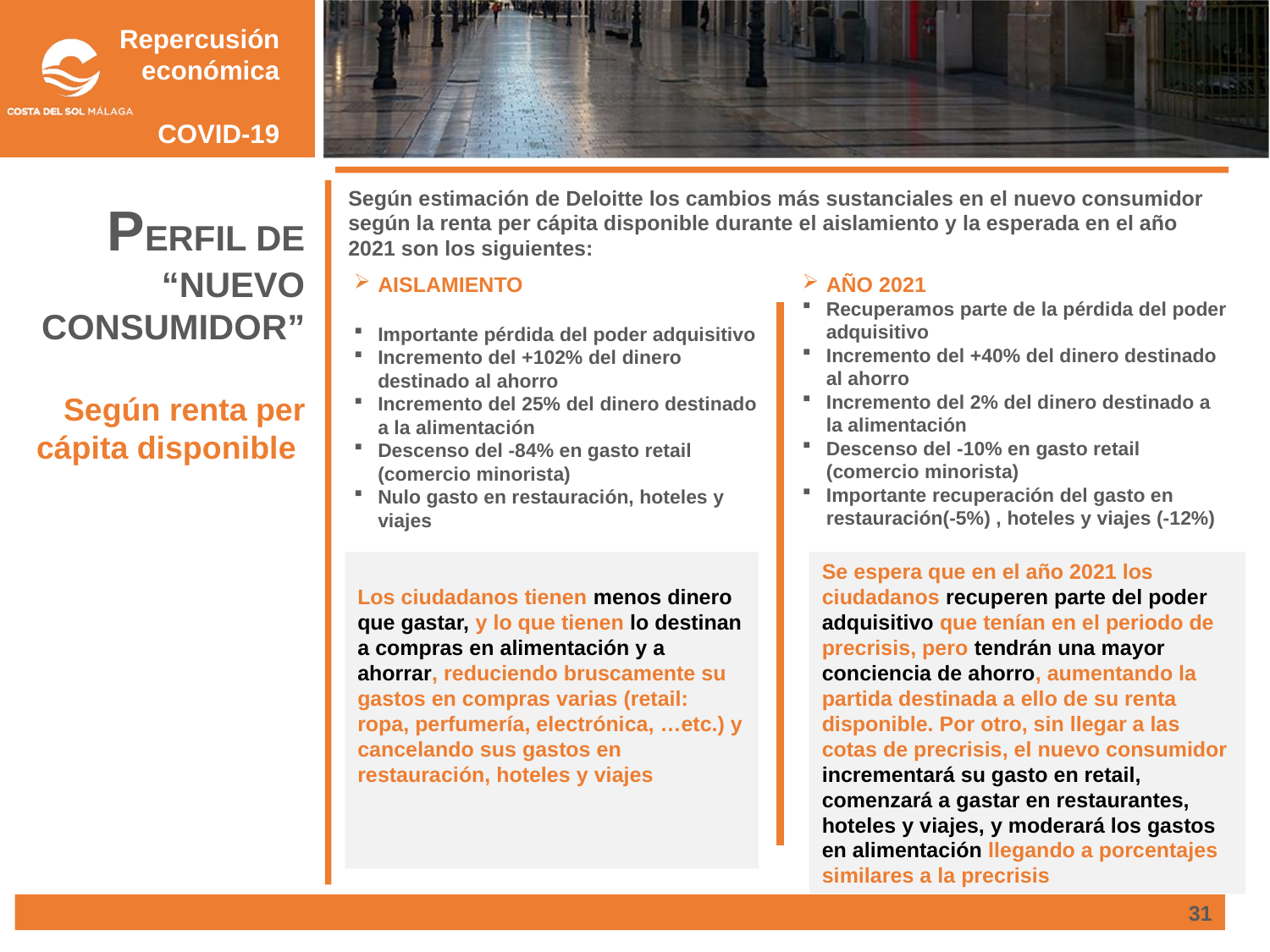

Según estimación de Deloitte los cambios más sustanciales en el nuevo consumidor según la renta per cápita disponible durante el aislamiento y la esperada en el año  2021 son los siguientes:

PERFIL DE “NUEVO CONSUMIDOR”

Según renta per cápita disponible

AISLAMIENTO

Importante pérdida del poder adquisitivo
Incremento del +102% del dinero destinado al ahorro
Incremento del 25% del dinero destinado a la alimentación
Descenso del -84% en gasto retail (comercio minorista)
Nulo gasto en restauración, hoteles y viajes

AÑO 2021
Recuperamos parte de la pérdida del poder adquisitivo
Incremento del +40% del dinero destinado al ahorro
Incremento del 2% del dinero destinado a la alimentación
Descenso del -10% en gasto retail (comercio minorista)
Importante recuperación del gasto en restauración(-5%) , hoteles y viajes (-12%)

Los ciudadanos tienen menos dinero que gastar, y lo que tienen lo destinan a compras en alimentación y a ahorrar, reduciendo bruscamente su gastos en compras varias (retail: ropa, perfumería, electrónica, …etc.) y cancelando sus gastos en restauración, hoteles y viajes

Se espera que en el año 2021 los ciudadanos recuperen parte del poder adquisitivo que tenían en el periodo de precrisis, pero tendrán una mayor conciencia de ahorro, aumentando la partida destinada a ello de su renta disponible. Por otro, sin llegar a las cotas de precrisis, el nuevo consumidor incrementará su gasto en retail, comenzará a gastar en restaurantes, hoteles y viajes, y moderará los gastos en alimentación llegando a porcentajes similares a la precrisis